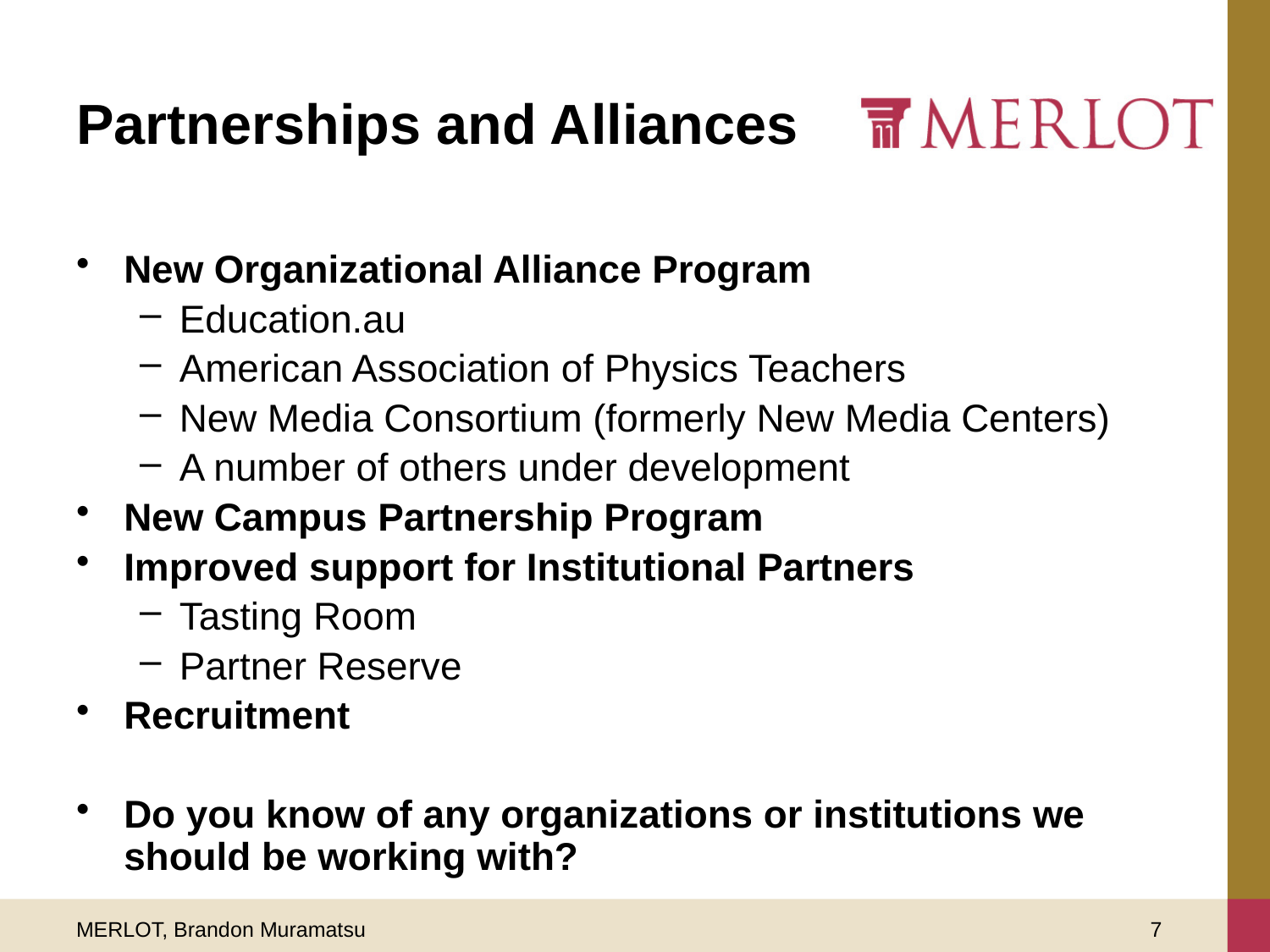

# Partnerships and Alliances
New Organizational Alliance Program
Education.au
American Association of Physics Teachers
New Media Consortium (formerly New Media Centers)
A number of others under development
New Campus Partnership Program
Improved support for Institutional Partners
Tasting Room
Partner Reserve
Recruitment

Do you know of any organizations or institutions we should be working with?
MERLOT, Brandon Muramatsu
7